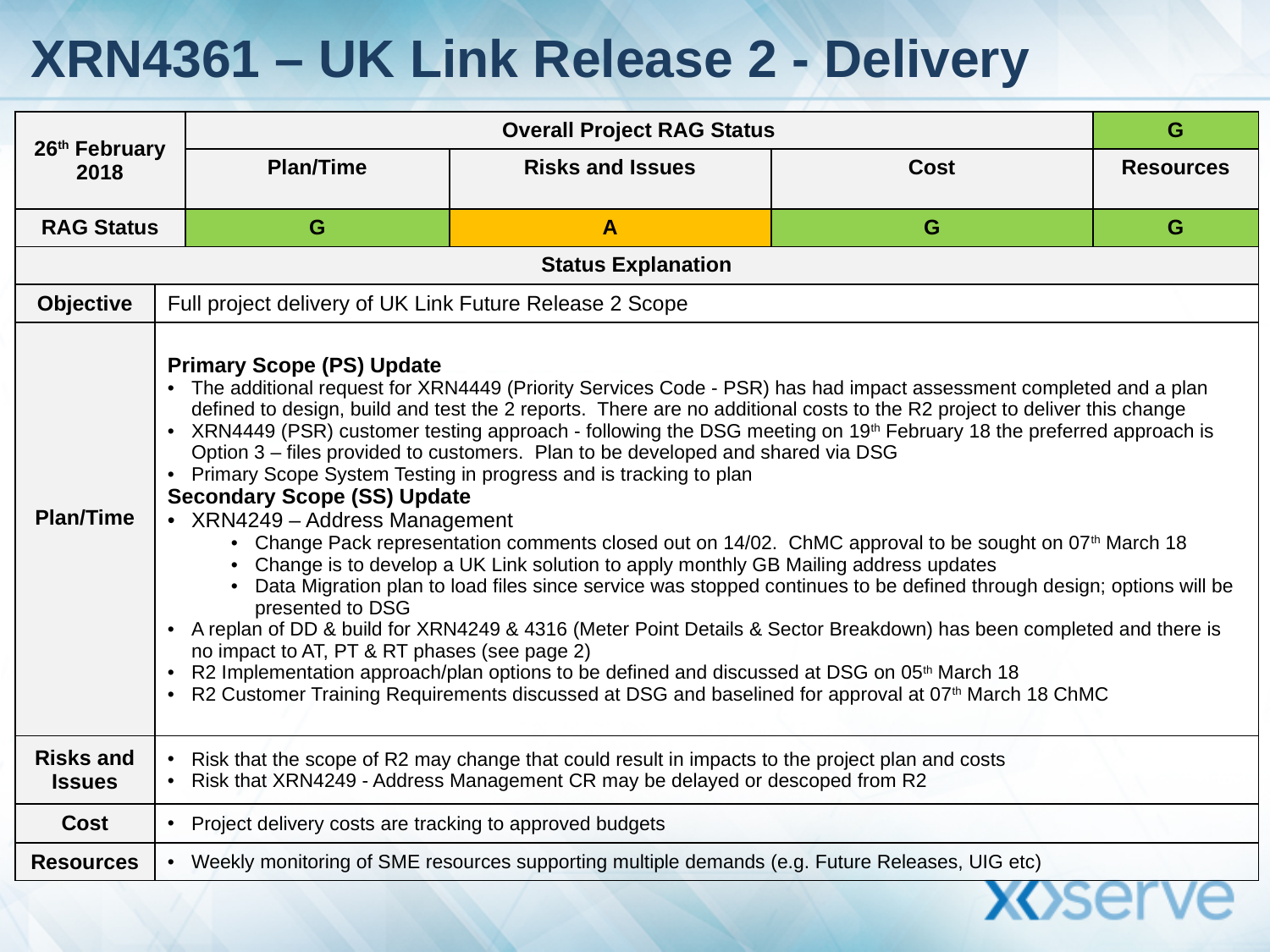

# XRN4361 – UK Link Release 2 - Delivery
| 26th February 2018 |  | Overall Project RAG Status |  |  | G |
| --- | --- | --- | --- | --- | --- |
|  |  | Plan/Time | Risks and Issues | Cost | Resources |
| RAG Status |  | G | A | G | G |
| Status Explanation |  |  |  |  |  |
| Objective | Full project delivery of UK Link Future Release 2 Scope |  |  |  |  |
| Plan/Time | Primary Scope (PS) Update The additional request for XRN4449 (Priority Services Code - PSR) has had impact assessment completed and a plan defined to design, build and test the 2 reports. There are no additional costs to the R2 project to deliver this change XRN4449 (PSR) customer testing approach - following the DSG meeting on 19th February 18 the preferred approach is Option 3 – files provided to customers. Plan to be developed and shared via DSG Primary Scope System Testing in progress and is tracking to plan Secondary Scope (SS) Update XRN4249 – Address Management Change Pack representation comments closed out on 14/02. ChMC approval to be sought on 07th March 18 Change is to develop a UK Link solution to apply monthly GB Mailing address updates Data Migration plan to load files since service was stopped continues to be defined through design; options will be presented to DSG A replan of DD & build for XRN4249 & 4316 (Meter Point Details & Sector Breakdown) has been completed and there is no impact to AT, PT & RT phases (see page 2) R2 Implementation approach/plan options to be defined and discussed at DSG on 05th March 18 R2 Customer Training Requirements discussed at DSG and baselined for approval at 07th March 18 ChMC |  |  |  |  |
| Risks and Issues | Risk that the scope of R2 may change that could result in impacts to the project plan and costs Risk that XRN4249 - Address Management CR may be delayed or descoped from R2 |  |  |  |  |
| Cost | Project delivery costs are tracking to approved budgets |  |  |  |  |
| Resources | Weekly monitoring of SME resources supporting multiple demands (e.g. Future Releases, UIG etc) |  |  |  |  |